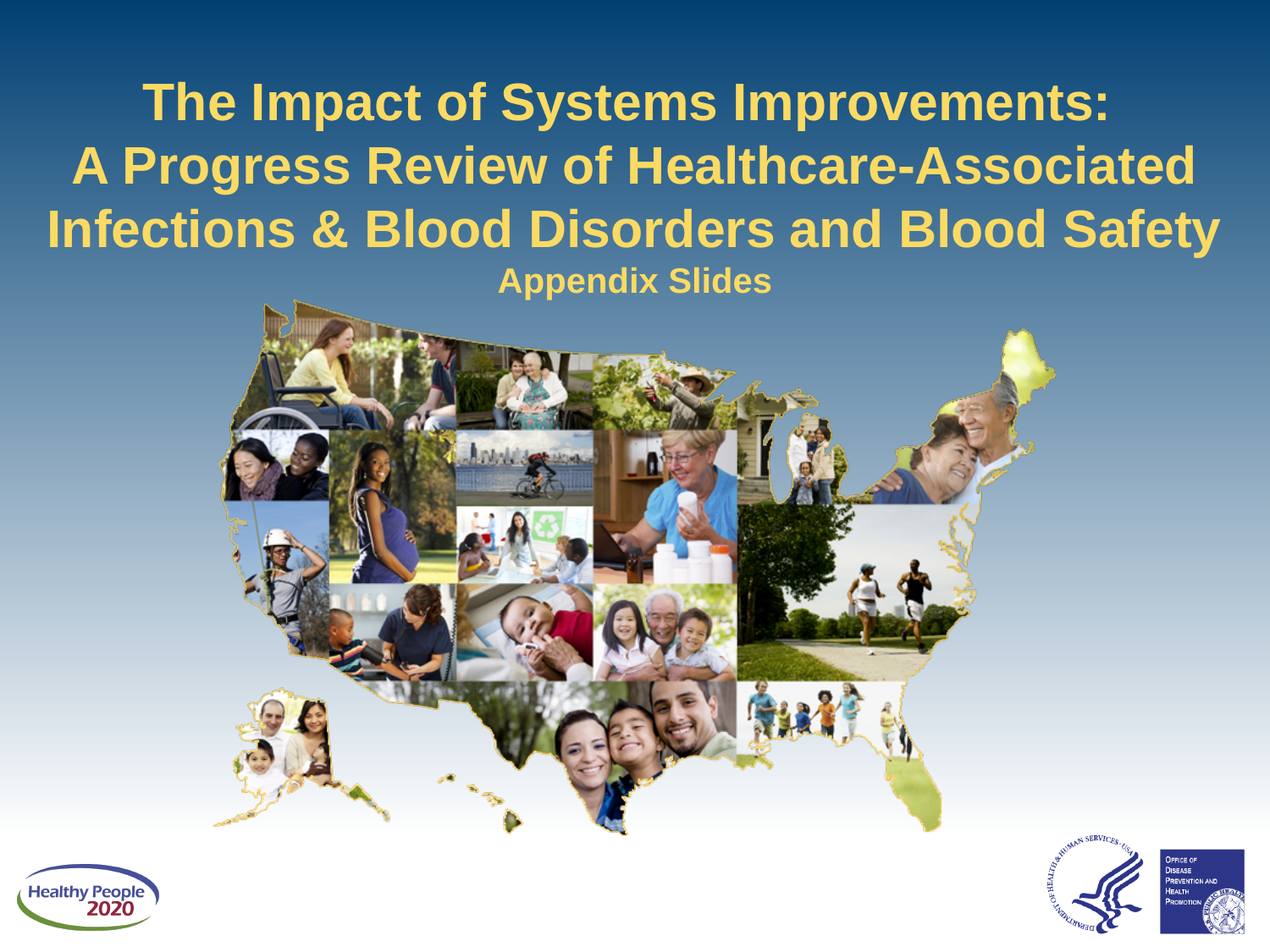

# The Impact of Systems Improvements: A Progress Review of Healthcare-Associated Infections & Blood Disorders and Blood Safety Appendix Slides